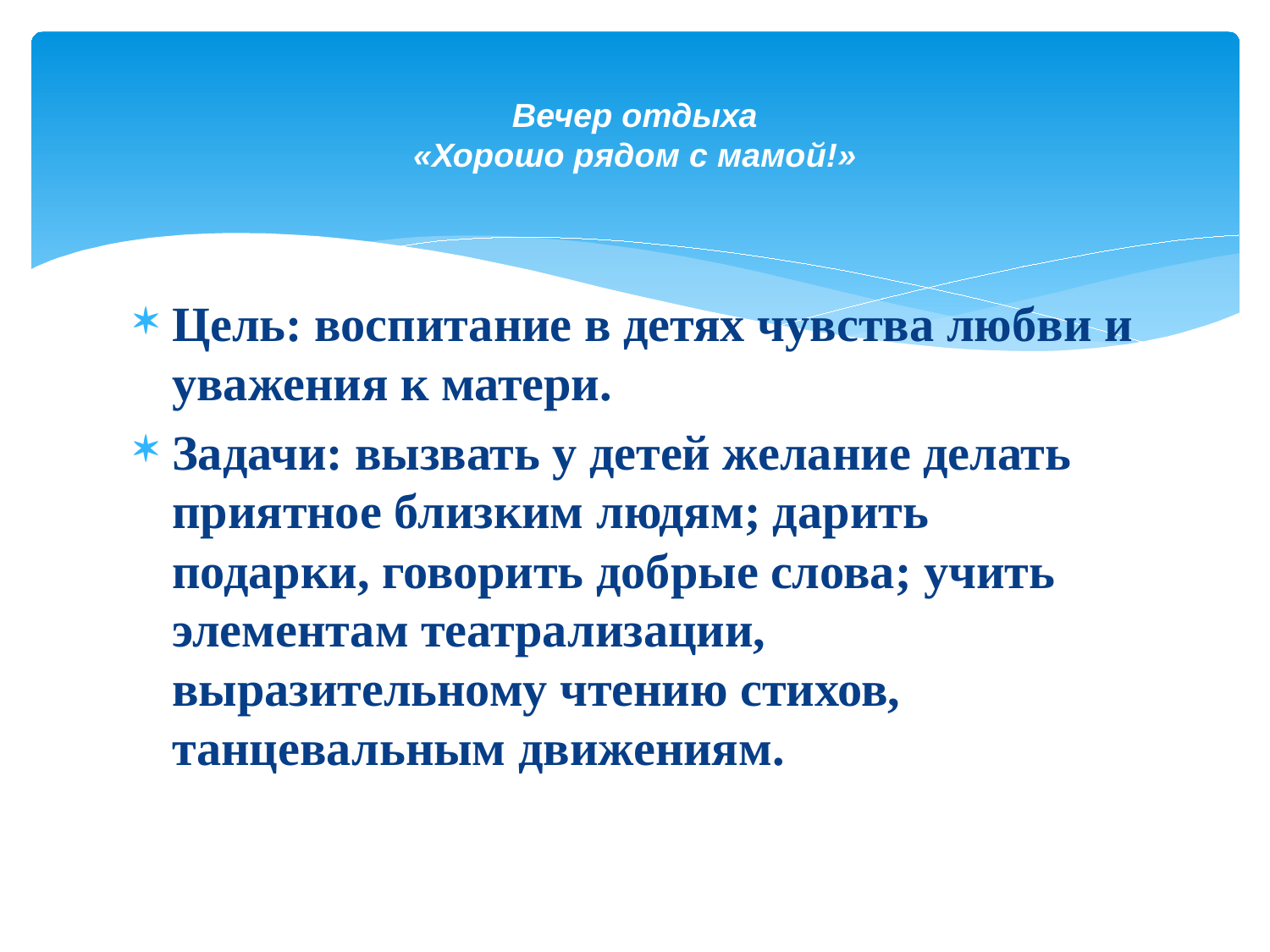

# Вечер отдыха «Хорошо рядом с мамой!»
Цель: воспитание в детях чувства любви и уважения к матери.
Задачи: вызвать у детей желание делать приятное близким людям; дарить подарки, говорить добрые слова; учить элементам театрализации, выразительному чтению стихов, танцевальным движениям.